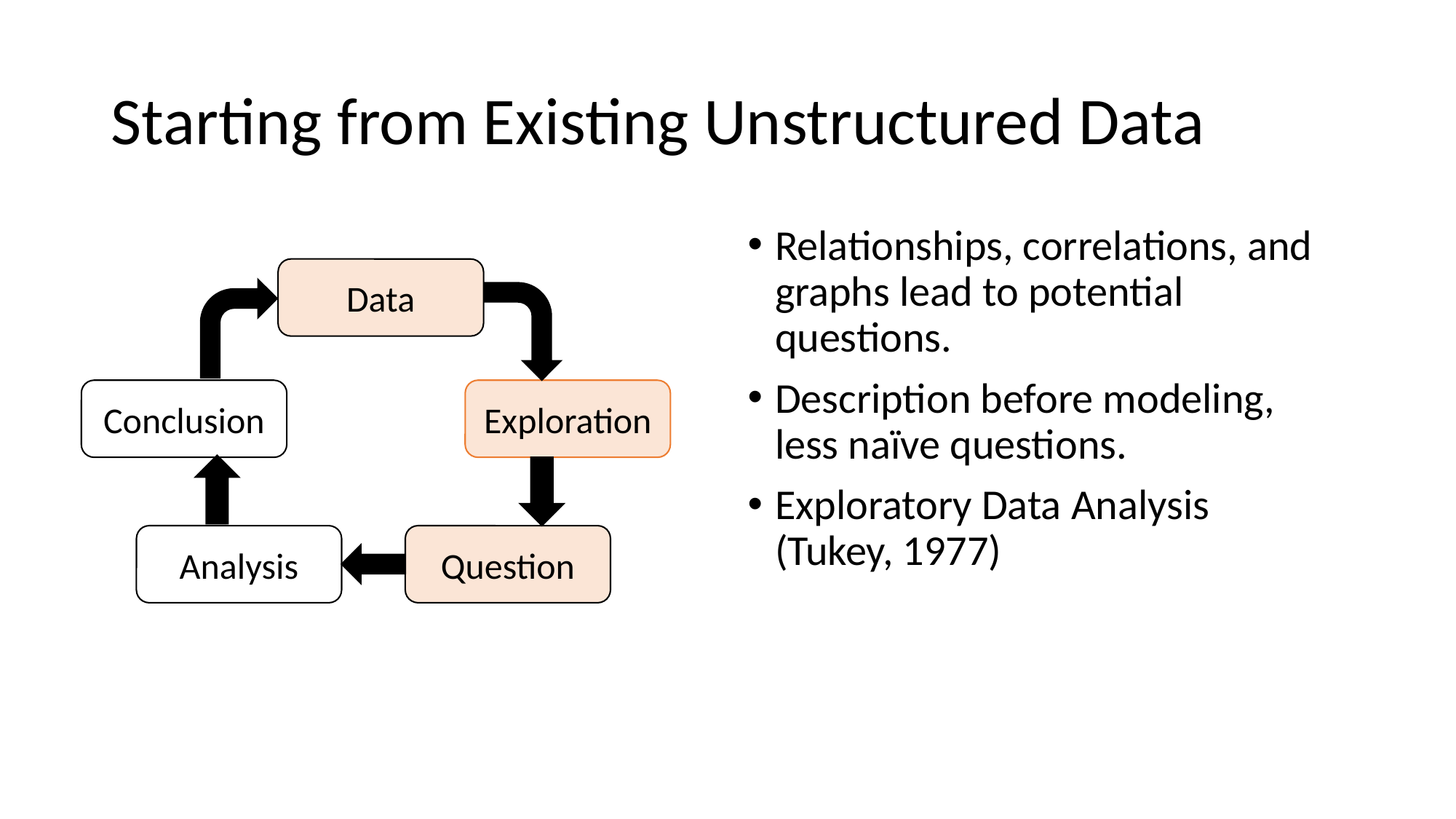

# Starting from Existing Unstructured Data
Relationships, correlations, and graphs lead to potential questions.
Description before modeling,
less naïve questions.
Exploratory Data Analysis
(Tukey, 1977)
Data

Exploration
Conclusion

Analysis
Question